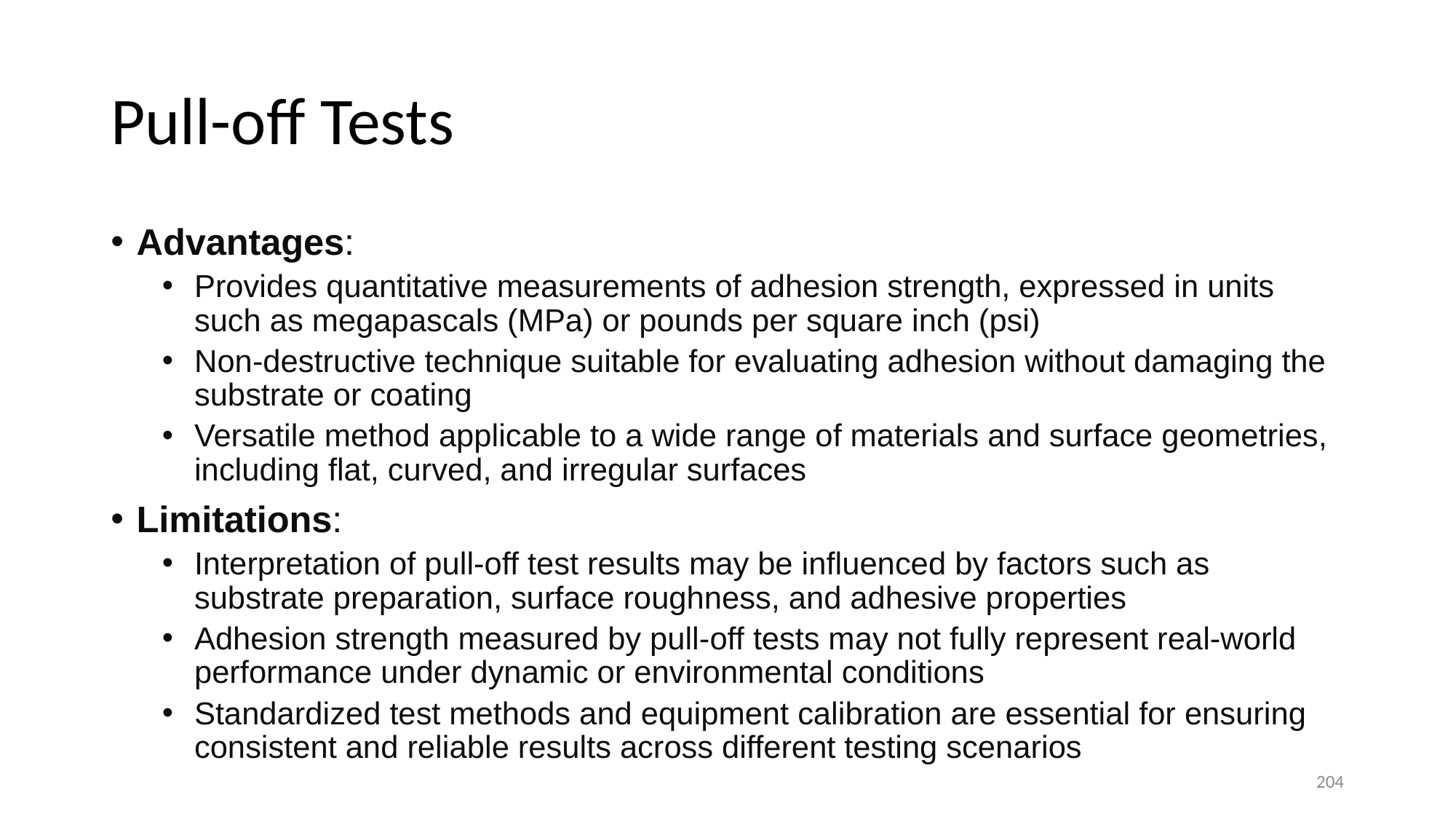

# Pull-off Tests
Advantages:
Provides quantitative measurements of adhesion strength, expressed in units such as megapascals (MPa) or pounds per square inch (psi)
Non-destructive technique suitable for evaluating adhesion without damaging the substrate or coating
Versatile method applicable to a wide range of materials and surface geometries, including flat, curved, and irregular surfaces
Limitations:
Interpretation of pull-off test results may be influenced by factors such as substrate preparation, surface roughness, and adhesive properties
Adhesion strength measured by pull-off tests may not fully represent real-world performance under dynamic or environmental conditions
Standardized test methods and equipment calibration are essential for ensuring consistent and reliable results across different testing scenarios
204